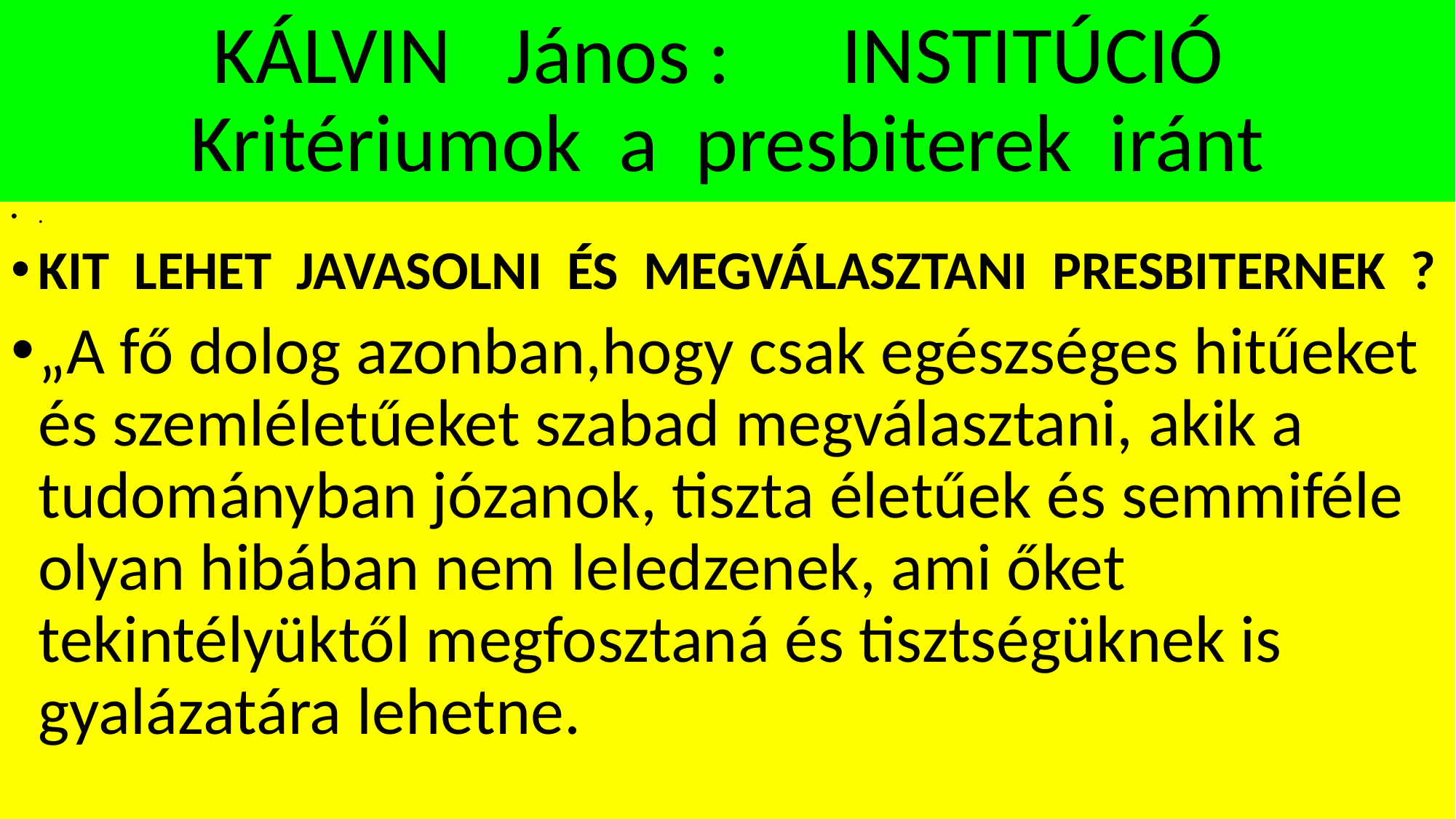

# KÁLVIN   János :      INSTITÚCIÓ Kritériumok  a  presbiterek  iránt
.
KIT  LEHET  JAVASOLNI  ÉS  MEGVÁLASZTANI  PRESBITERNEK  ?
„A fő dolog azonban,hogy csak egészséges hitűeket és szemléletűeket szabad megválasztani, akik a tudományban józanok, tiszta életűek és semmiféle olyan hibában nem leledzenek, ami őket tekintélyüktől megfosztaná és tisztségüknek is gyalázatára lehetne.